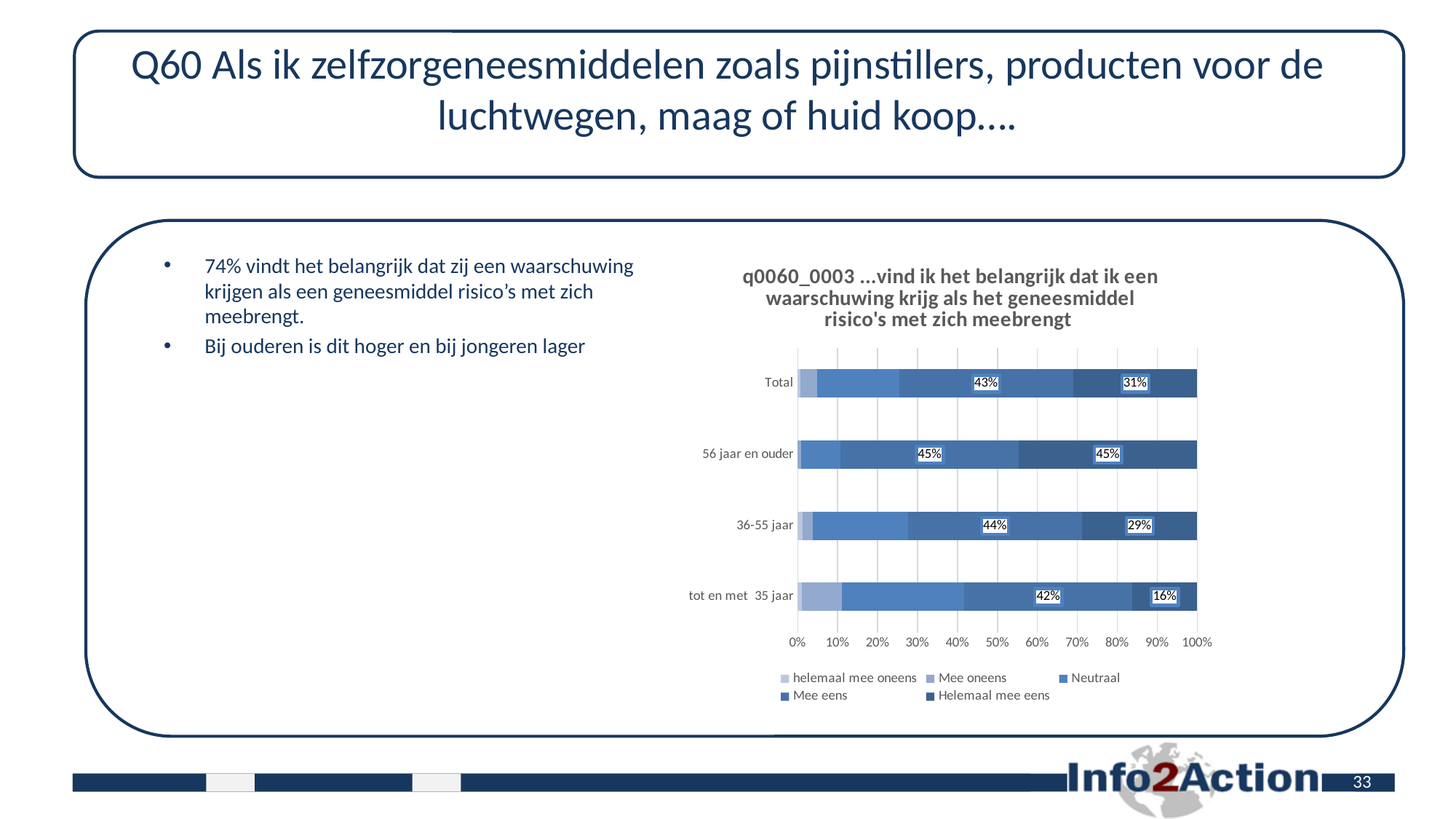

# Q60 Als ik zelfzorgeneesmiddelen zoals pijnstillers, producten voor de luchtwegen, maag of huid koop….
74% vindt het belangrijk dat zij een waarschuwing krijgen als een geneesmiddel risico’s met zich meebrengt.
Bij ouderen is dit hoger en bij jongeren lager

### Chart: q0060_0003 ...vind ik het belangrijk dat ik een waarschuwing krijg als het geneesmiddel risico's met zich meebrengt

| Category | helemaal mee oneens | Mee oneens | Neutraal | Mee eens | Helemaal mee eens |
|---|---|---|---|---|---|
| tot en met  35 jaar | 0.010344827586206896 | 0.1 | 0.30689655172413793 | 0.4206896551724138 | 0.16206896551724137 |
| 36-55 jaar | 0.011764705882352941 | 0.026470588235294117 | 0.23823529411764705 | 0.43529411764705883 | 0.28823529411764703 |
| 56 jaar en ouder | 0.0 | 0.00804289544235925 | 0.09919571045576407 | 0.4450402144772118 | 0.4450402144772118 |
| Total | 0.006979062811565304 | 0.040877367896311065 | 0.20638085742771686 | 0.43469591226321036 | 0.3100697906281156 |
33